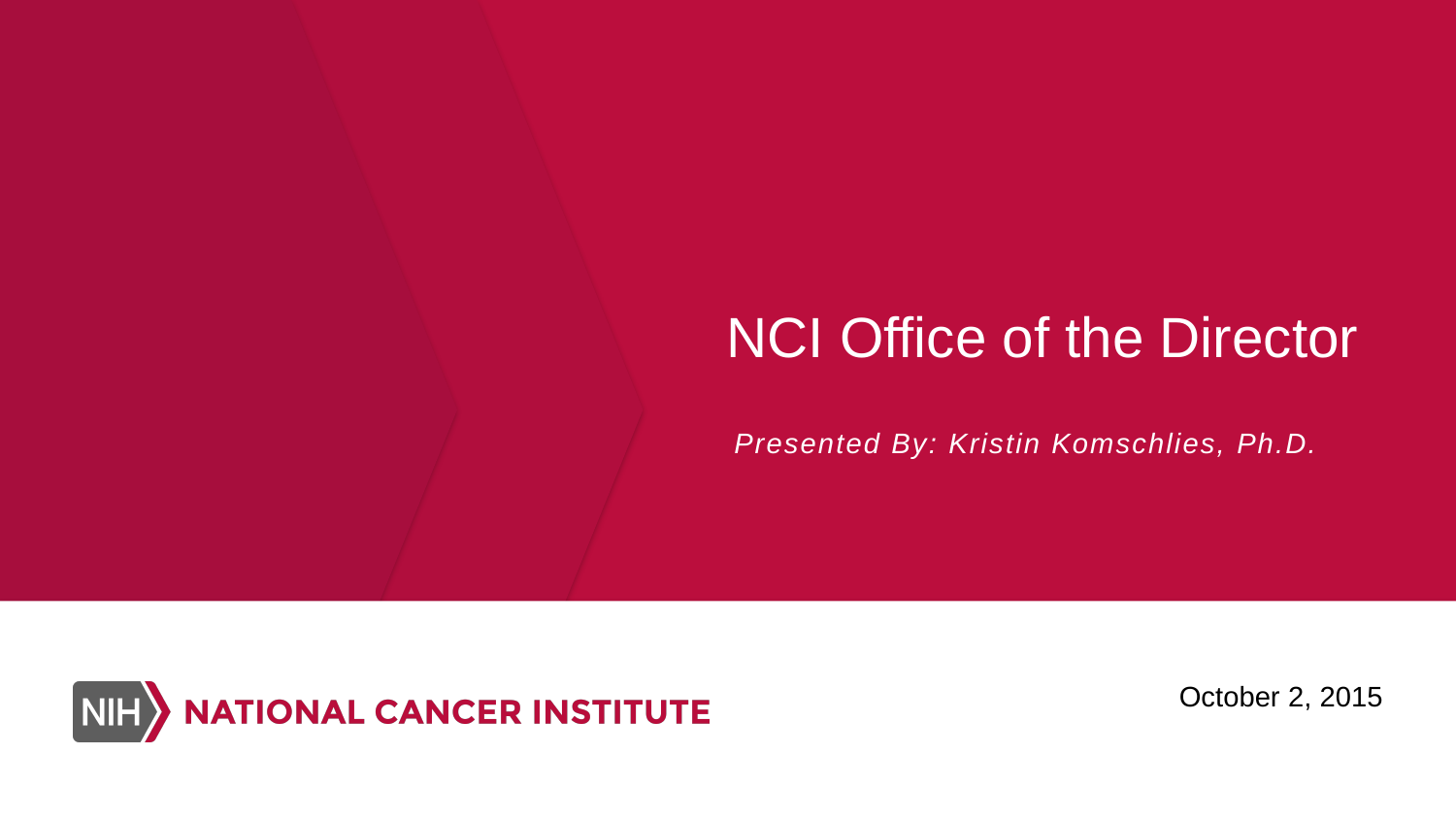

# NCI Office of the Director
Presented By: Kristin Komschlies, Ph.D.

October 2, 2015